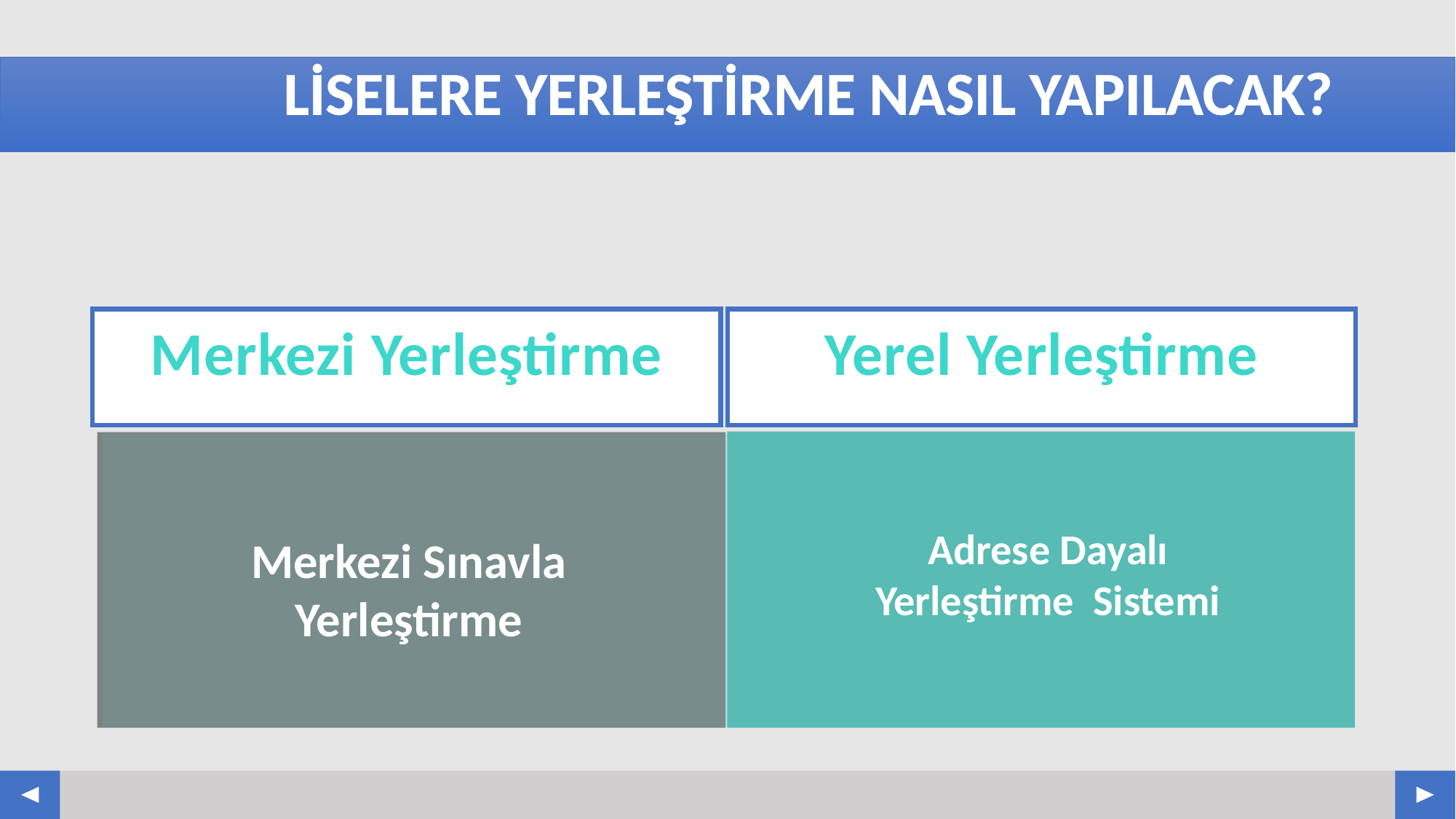

# LİSELERE YERLEŞTİRME NASIL YAPILACAK?
Merkezi Yerleştirme

Yerel Yerleştirme

Adrese Dayalı
Yerleştirme  Sistemi

Merkezi Sınavla Yerleştirme